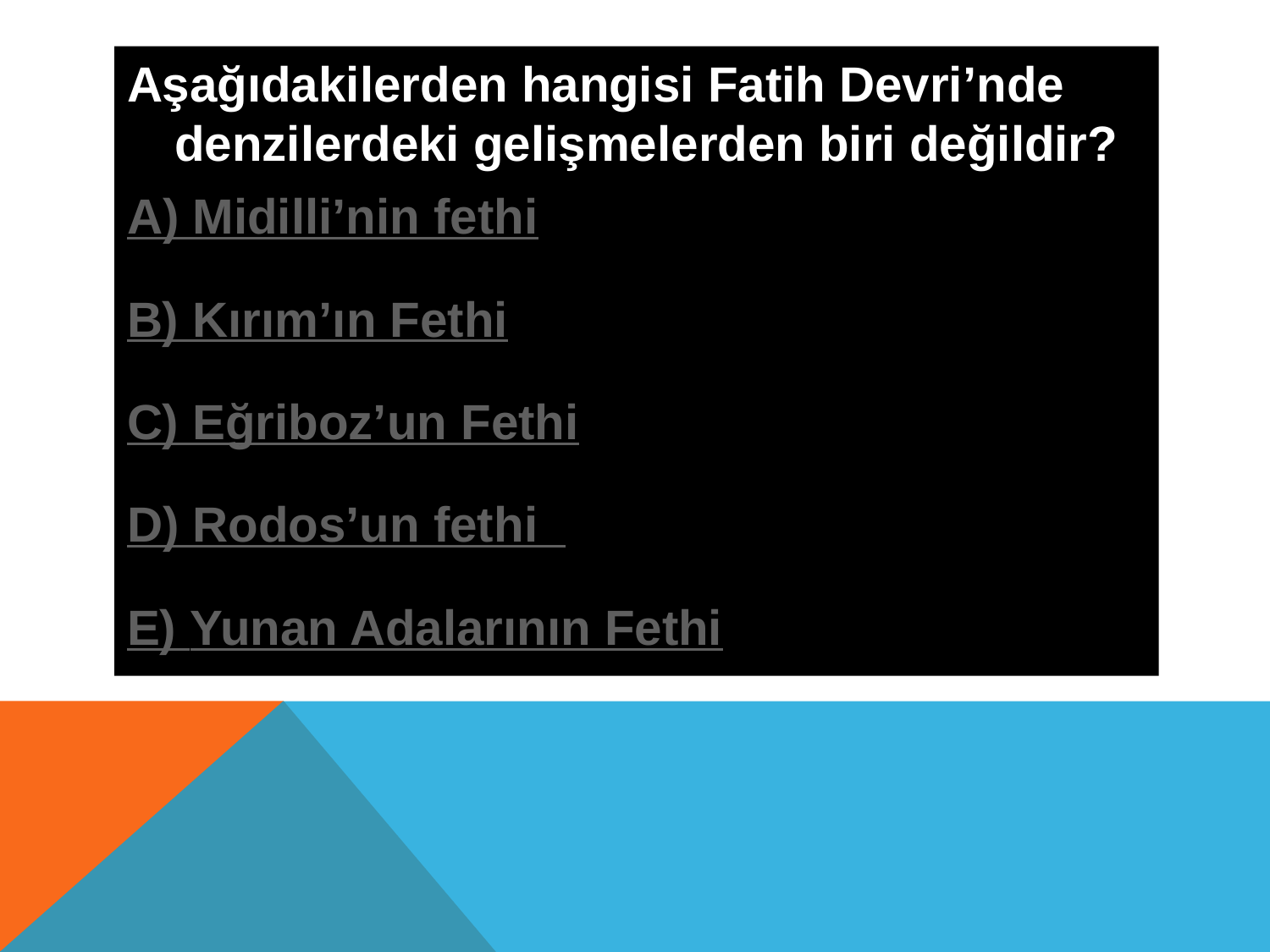

Aşağıdakilerden hangisi Fatih Devri’nde denzilerdeki gelişmelerden biri değildir?
A) Midilli’nin fethi
B) Kırım’ın Fethi
C) Eğriboz’un Fethi
D) Rodos’un fethi
E) Yunan Adalarının Fethi